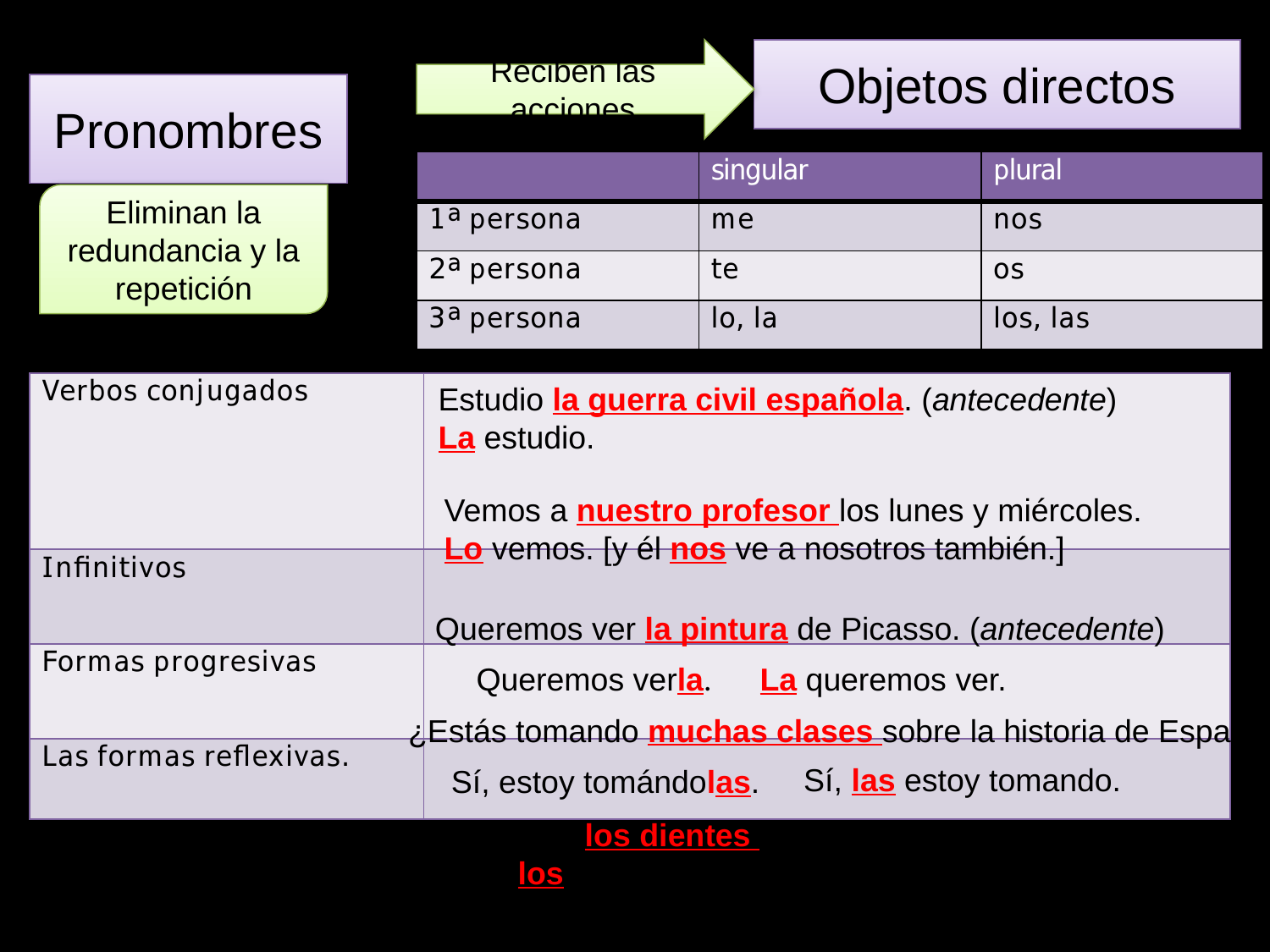

Reciben las acciones
Objetos directos
Pronombres
|  | singular | plural |
| --- | --- | --- |
| 1ª persona | me | nos |
| 2ª persona | te | os |
| 3ª persona | lo, la | los, las |
Eliminan la redundancia y la repetición
| Verbos conjugados |  |
| --- | --- |
| Infinitivos |  |
| Formas progresivas |  |
| Las formas reflexivas. |  |
Estudio la guerra civil española. (antecedente)
La estudio.

Vemos a nuestro profesor los lunes y miércoles.
Lo vemos. [y él nos ve a nosotros también.]

Queremos ver la pintura de Picasso. (antecedente)
Queremos verla.
La queremos ver.
¿Estás tomando muchas clases sobre la historia de España?
Sí, las estoy tomando.
Sí, estoy tomándolas.
Me lavo los dientes todos los días.
Me los lavo todos los días.